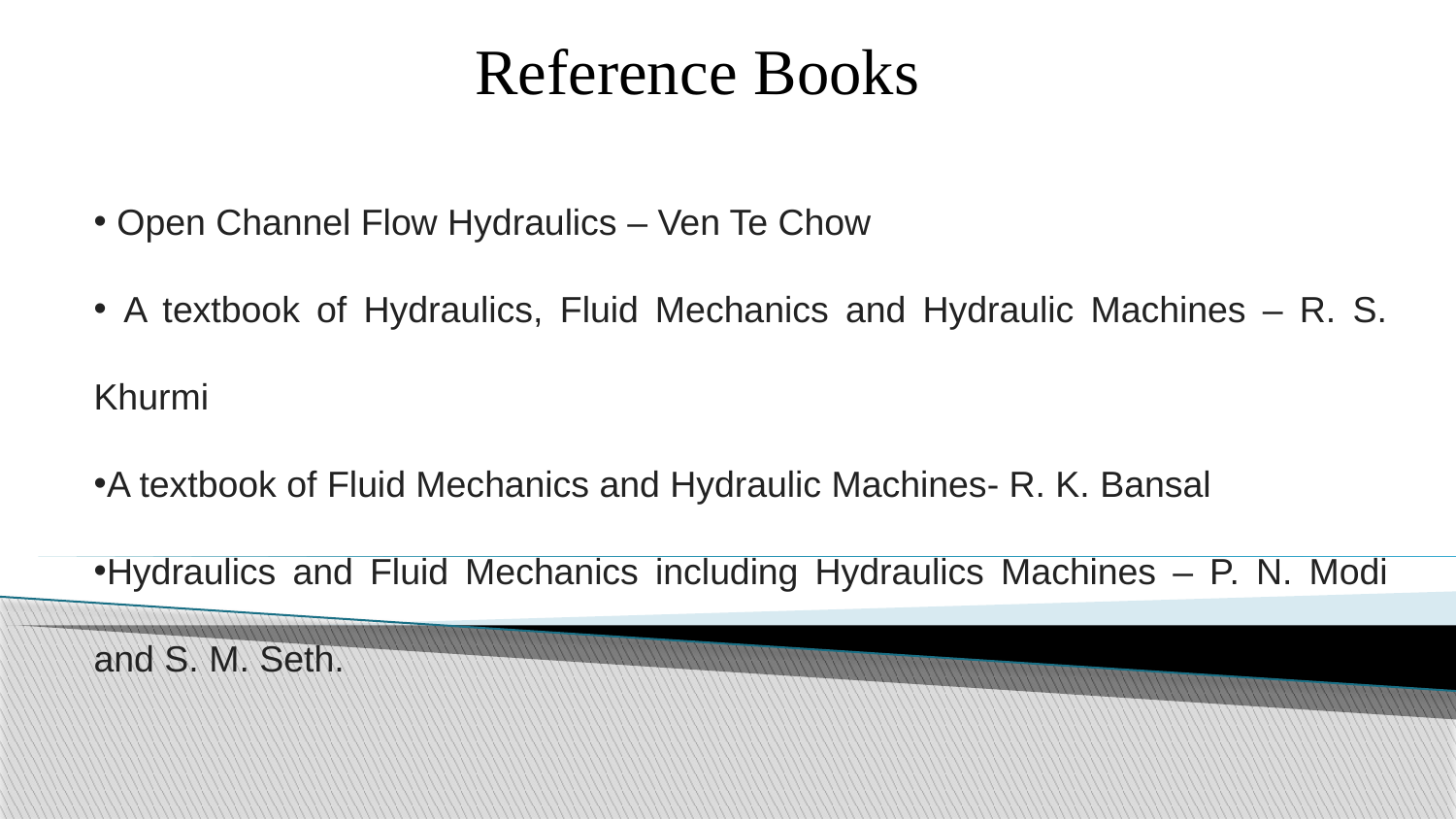

Reference Books
 Open Channel Flow Hydraulics – Ven Te Chow
 A textbook of Hydraulics, Fluid Mechanics and Hydraulic Machines – R. S. Khurmi
A textbook of Fluid Mechanics and Hydraulic Machines- R. K. Bansal
Hydraulics and Fluid Mechanics including Hydraulics Machines – P. N. Modi and S. M. Seth.